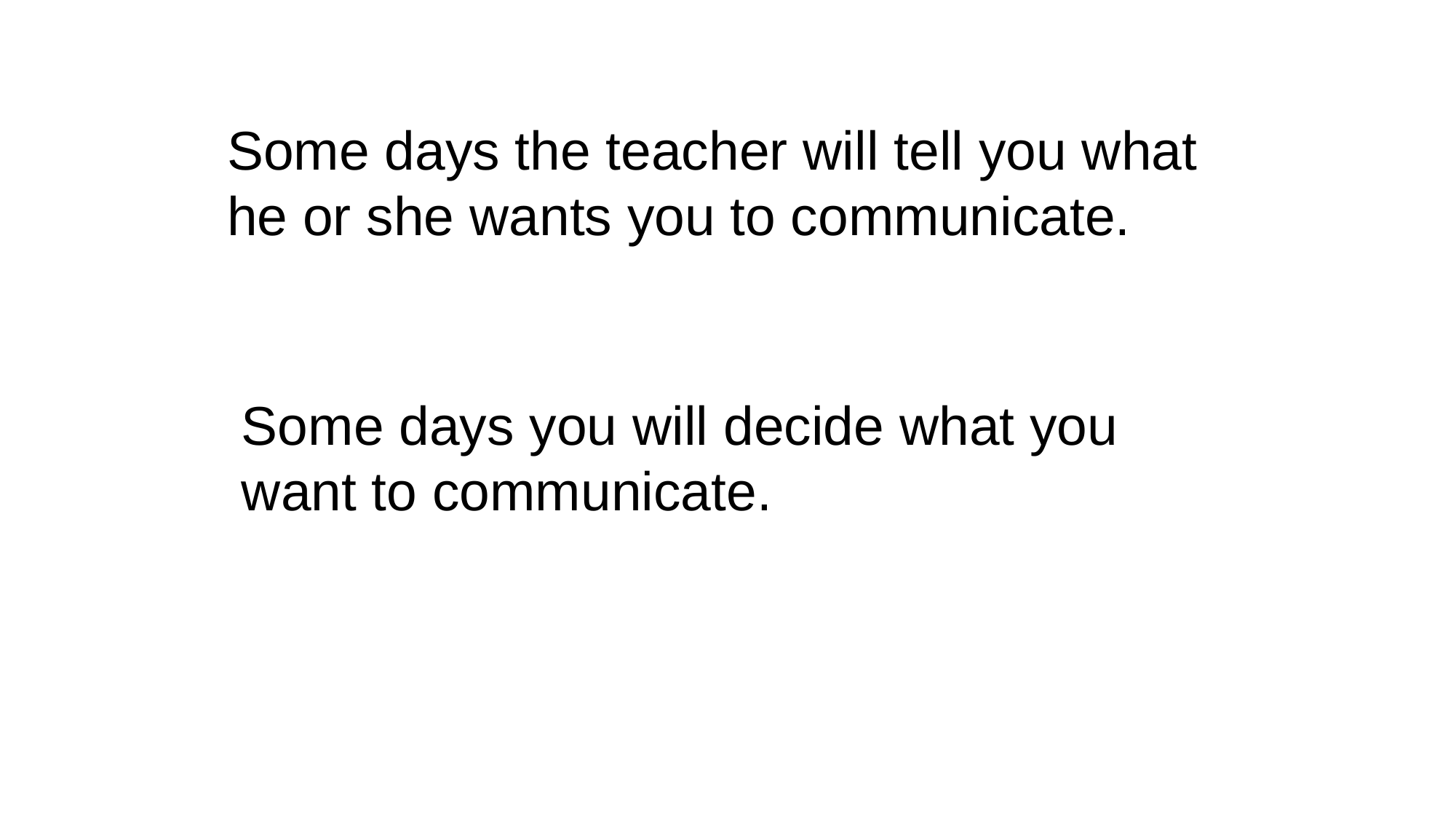

Some days the teacher will tell you what he or she wants you to communicate.
Some days you will decide what you want to communicate.